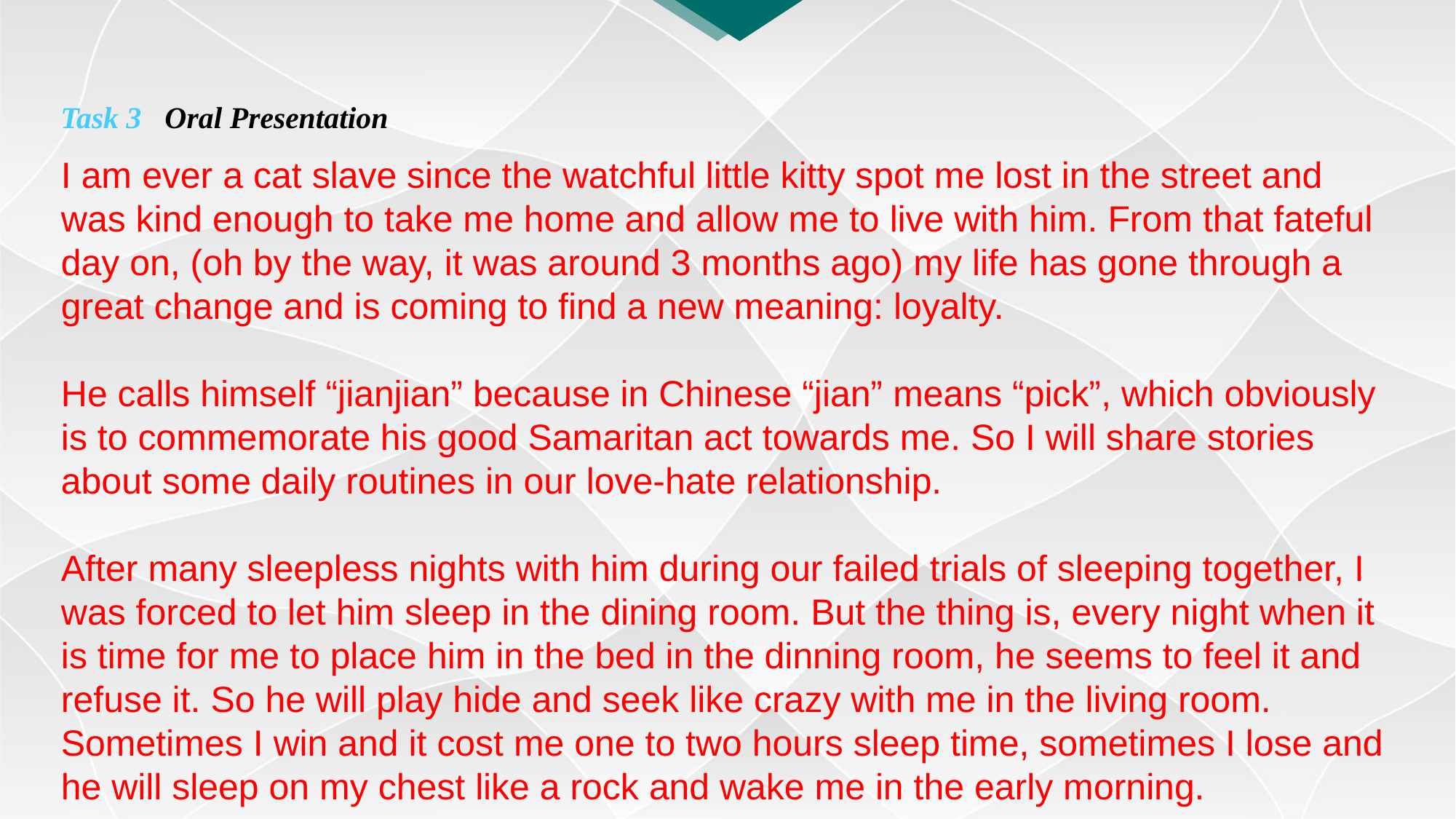

Task 3   Oral Presentation
I am ever a cat slave since the watchful little kitty spot me lost in the street and was kind enough to take me home and allow me to live with him. From that fateful day on, (oh by the way, it was around 3 months ago) my life has gone through a great change and is coming to find a new meaning: loyalty.

He calls himself “jianjian” because in Chinese “jian” means “pick”, which obviously is to commemorate his good Samaritan act towards me. So I will share stories about some daily routines in our love-hate relationship.

After many sleepless nights with him during our failed trials of sleeping together, I was forced to let him sleep in the dining room. But the thing is, every night when it is time for me to place him in the bed in the dinning room, he seems to feel it and refuse it. So he will play hide and seek like crazy with me in the living room. Sometimes I win and it cost me one to two hours sleep time, sometimes I lose and he will sleep on my chest like a rock and wake me in the early morning.